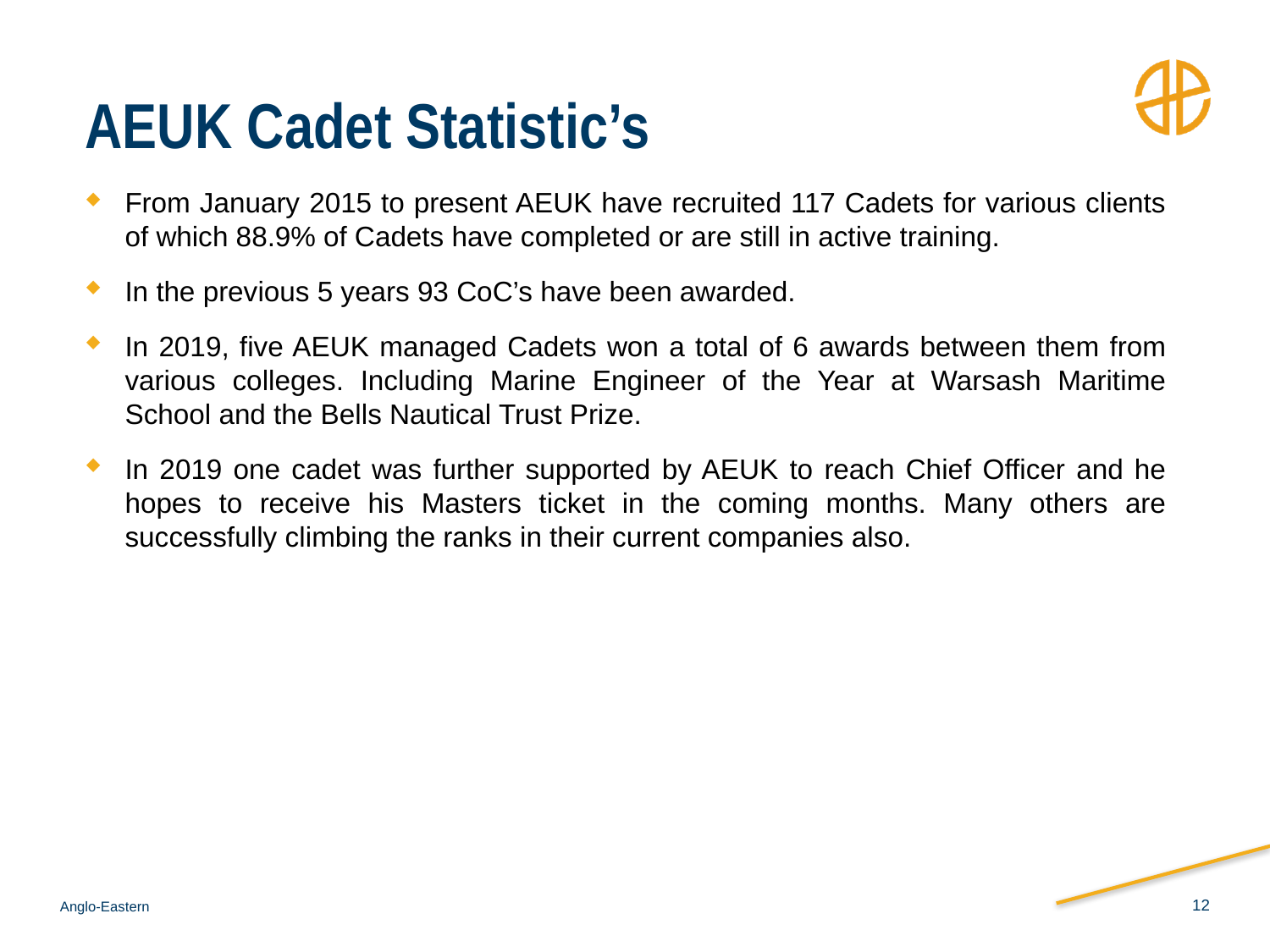

# AEUK Cadet Statistic’s
From January 2015 to present AEUK have recruited 117 Cadets for various clients of which 88.9% of Cadets have completed or are still in active training.
In the previous 5 years 93 CoC’s have been awarded.
In 2019, five AEUK managed Cadets won a total of 6 awards between them from various colleges. Including Marine Engineer of the Year at Warsash Maritime School and the Bells Nautical Trust Prize.
In 2019 one cadet was further supported by AEUK to reach Chief Officer and he hopes to receive his Masters ticket in the coming months. Many others are successfully climbing the ranks in their current companies also.

12